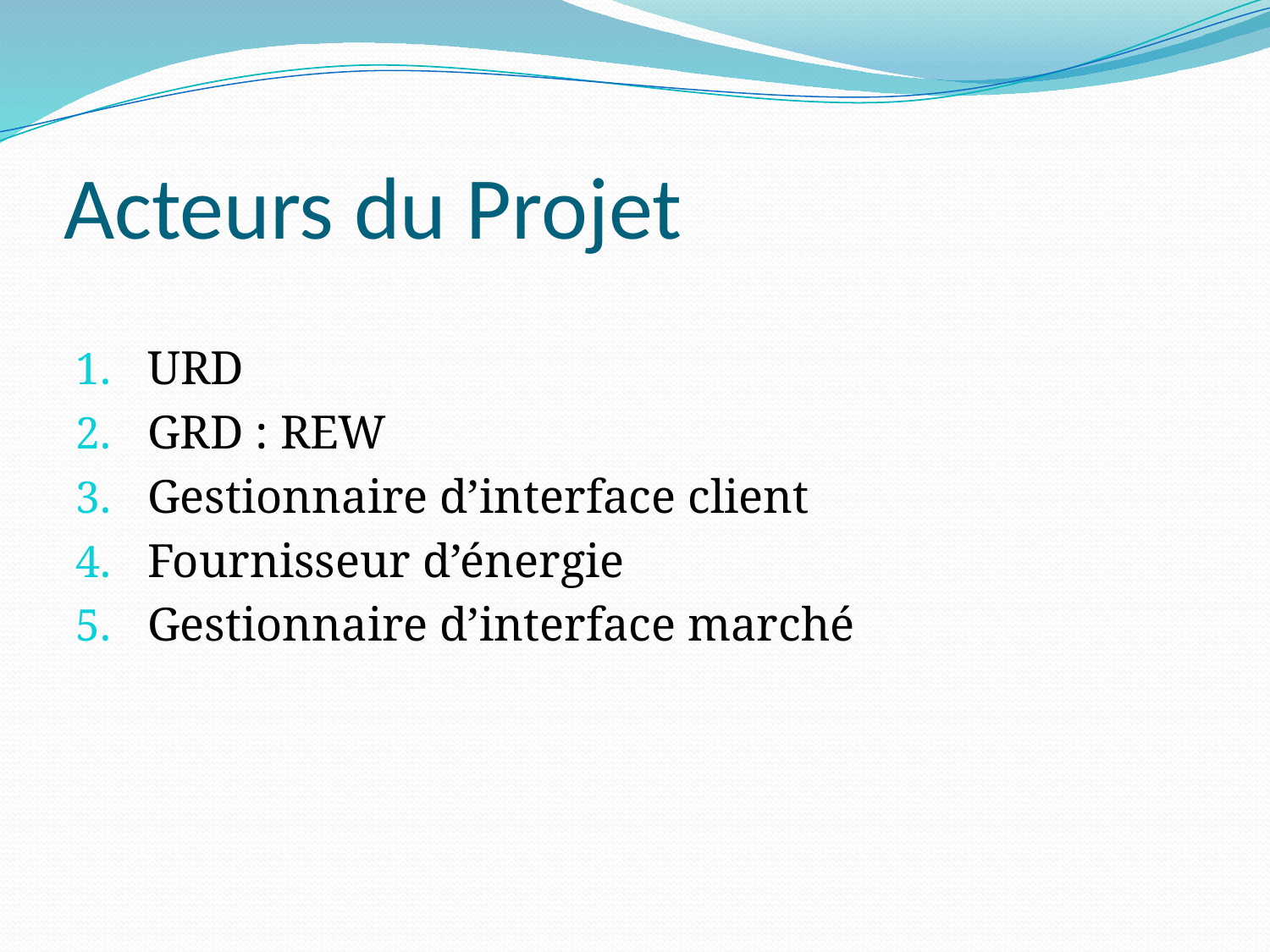

# Acteurs du Projet

URD
GRD : REW
Gestionnaire d’interface client
Fournisseur d’énergie
Gestionnaire d’interface marché